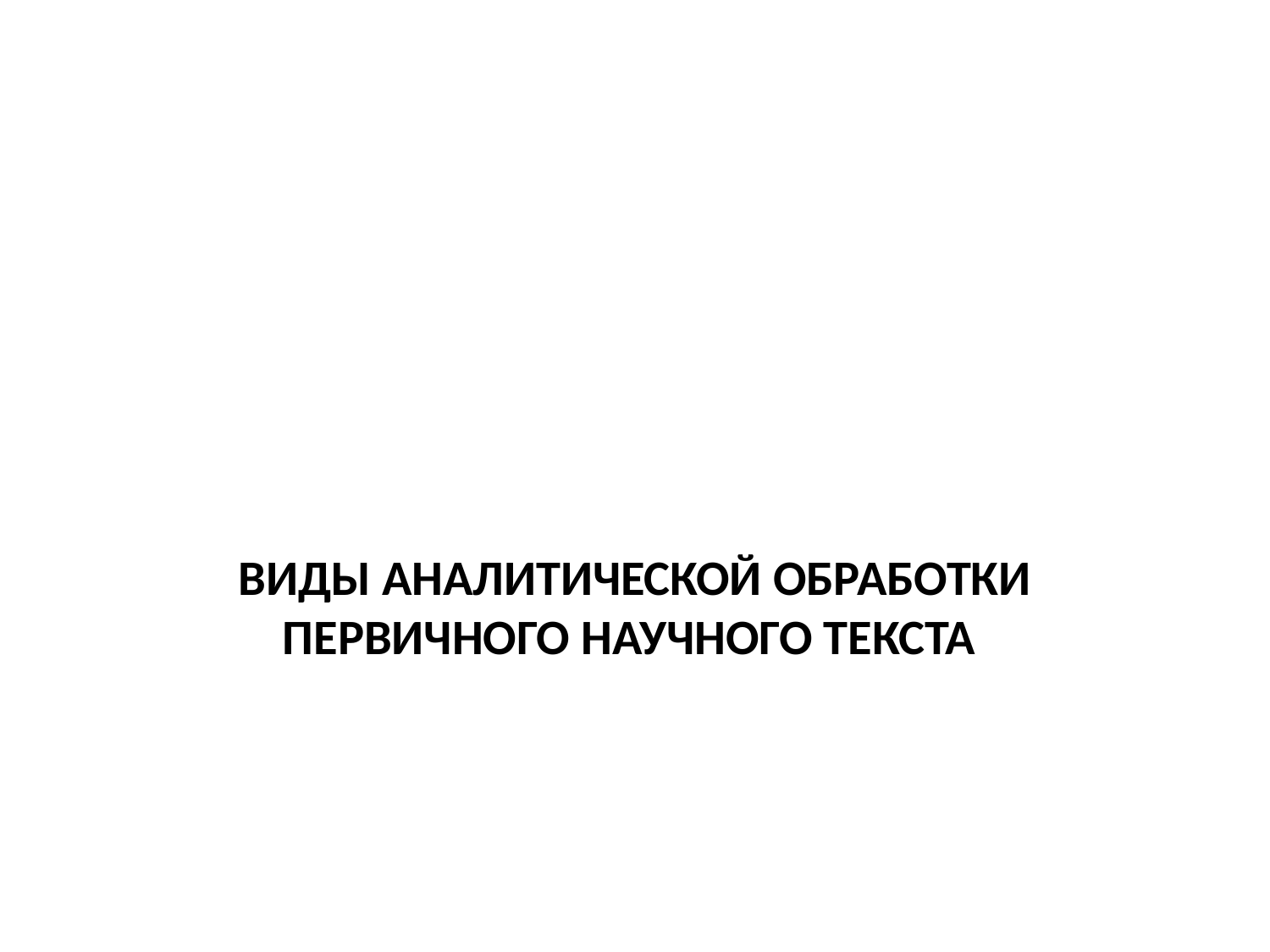

#
ВИДЫ АНАЛИТИЧЕСКОЙ ОБРАБОТКИ ПЕРВИЧНОГО НАУЧНОГО ТЕКСТА